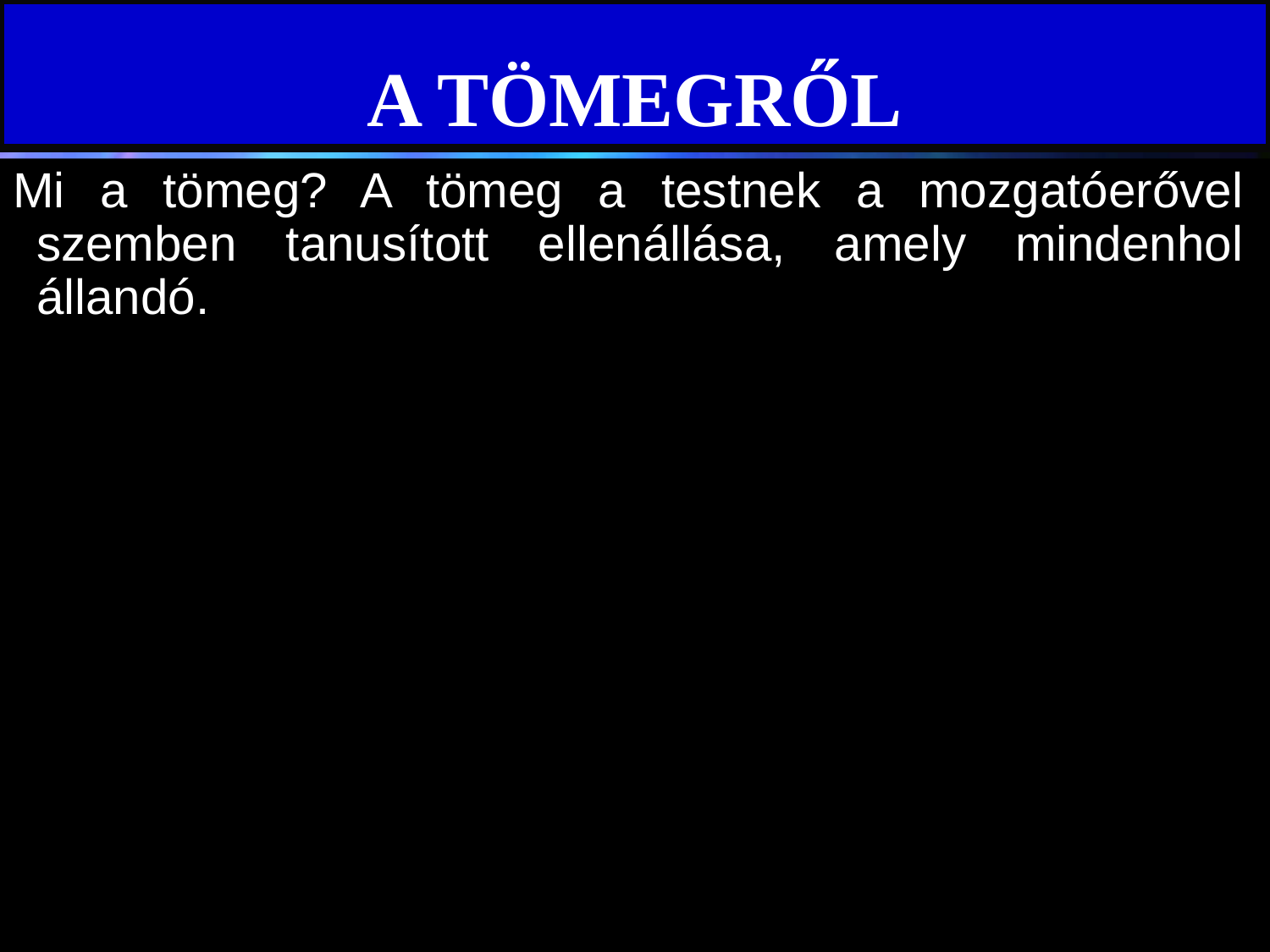

# A TÖMEGRŐL
Mi a tömeg? A tömeg a testnek a mozgatóerővel szemben tanusított ellenállása, amely mindenhol állandó.